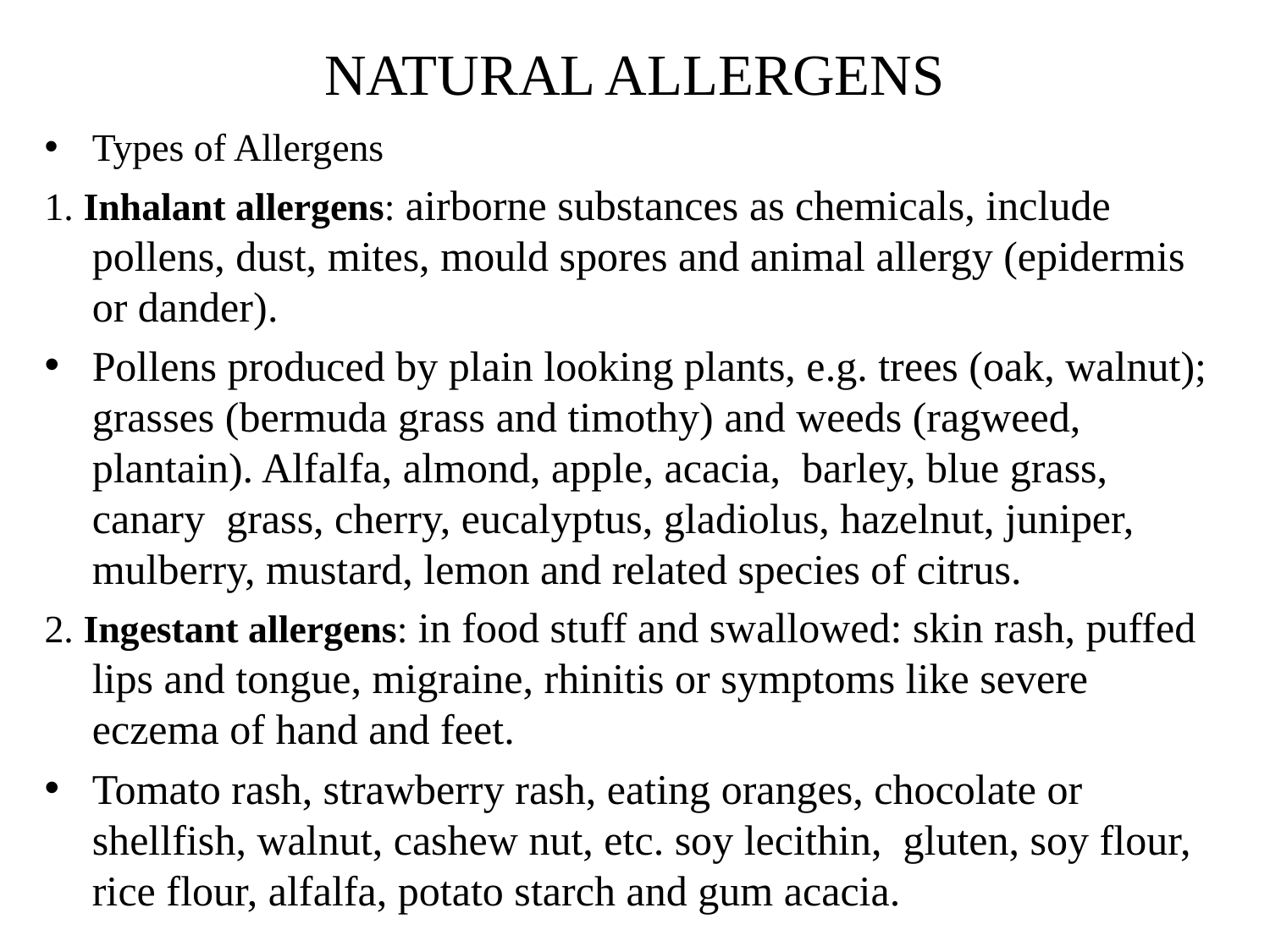

# NATURAL ALLERGENS
Types of Allergens
1. Inhalant allergens: airborne substances as chemicals, include pollens, dust, mites, mould spores and animal allergy (epidermis or dander).
Pollens produced by plain looking plants, e.g. trees (oak, walnut); grasses (bermuda grass and timothy) and weeds (ragweed, plantain). Alfalfa, almond, apple, acacia,  barley, blue grass, canary  grass, cherry, eucalyptus, gladiolus, hazelnut, juniper, mulberry, mustard, lemon and related species of citrus.
2. Ingestant allergens: in food stuff and swallowed: skin rash, puffed lips and tongue, migraine, rhinitis or symptoms like severe eczema of hand and feet.
Tomato rash, strawberry rash, eating oranges, chocolate or shellfish, walnut, cashew nut, etc. soy lecithin,  gluten, soy flour, rice flour, alfalfa, potato starch and gum acacia.